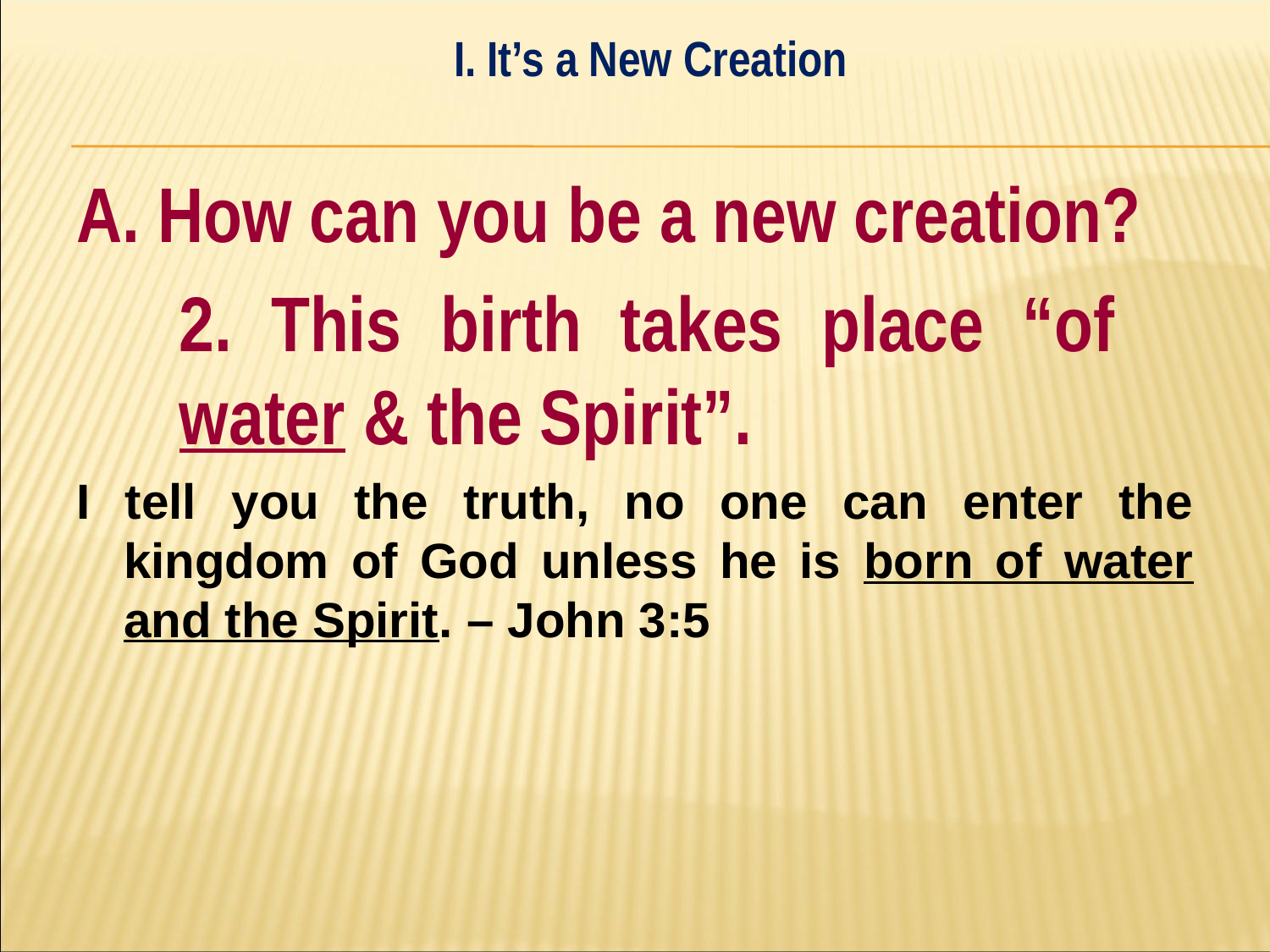

I. It’s a New Creation
#
A. How can you be a new creation?
	2. This birth takes place “of 	water & the Spirit”.
I tell you the truth, no one can enter the kingdom of God unless he is born of water and the Spirit. – John 3:5